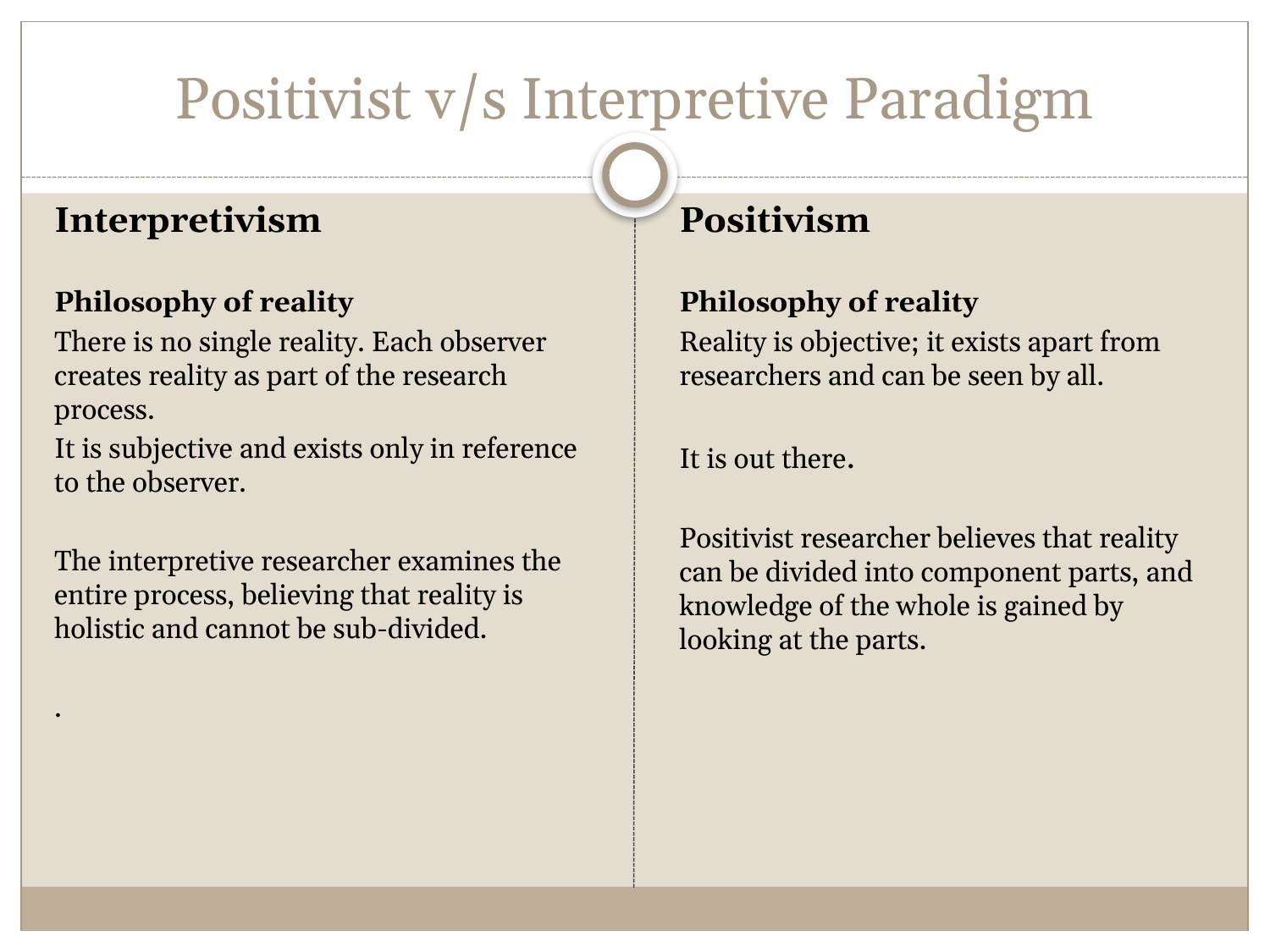

# Positivist v/s Interpretive Paradigm
Interpretivism

Philosophy of reality
There is no single reality. Each observer creates reality as part of the research process.
It is subjective and exists only in reference to the observer.

The interpretive researcher examines the entire process, believing that reality is holistic and cannot be sub-divided.

.
Positivism

Philosophy of reality
Reality is objective; it exists apart from researchers and can be seen by all.

It is out there.

Positivist researcher believes that reality can be divided into component parts, and knowledge of the whole is gained by looking at the parts.